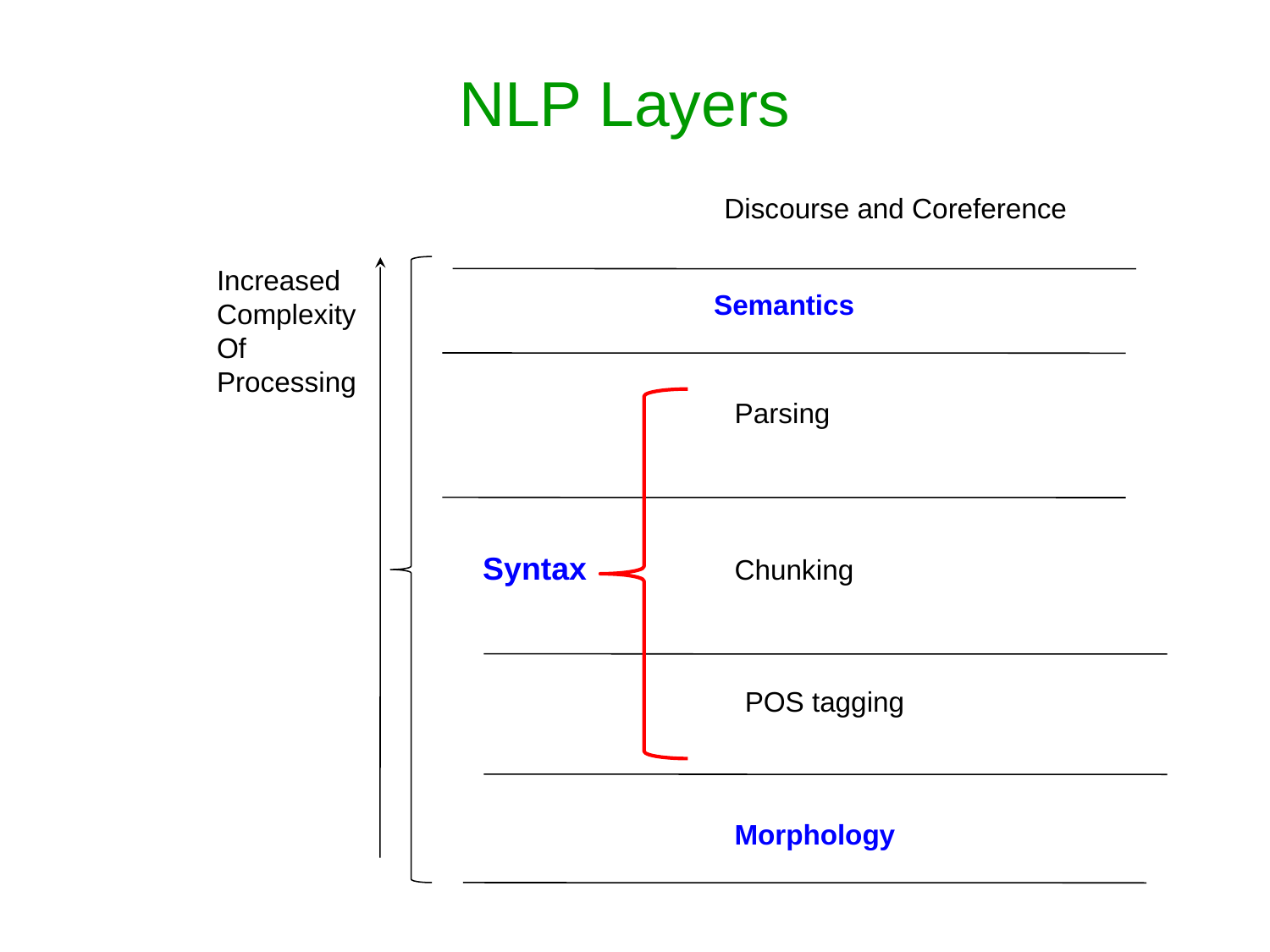

# NLP Layers
Discourse and Coreference
Increased
Complexity
Of
Processing

Semantics
Parsing
Chunking
POS tagging
Morphology

Syntax